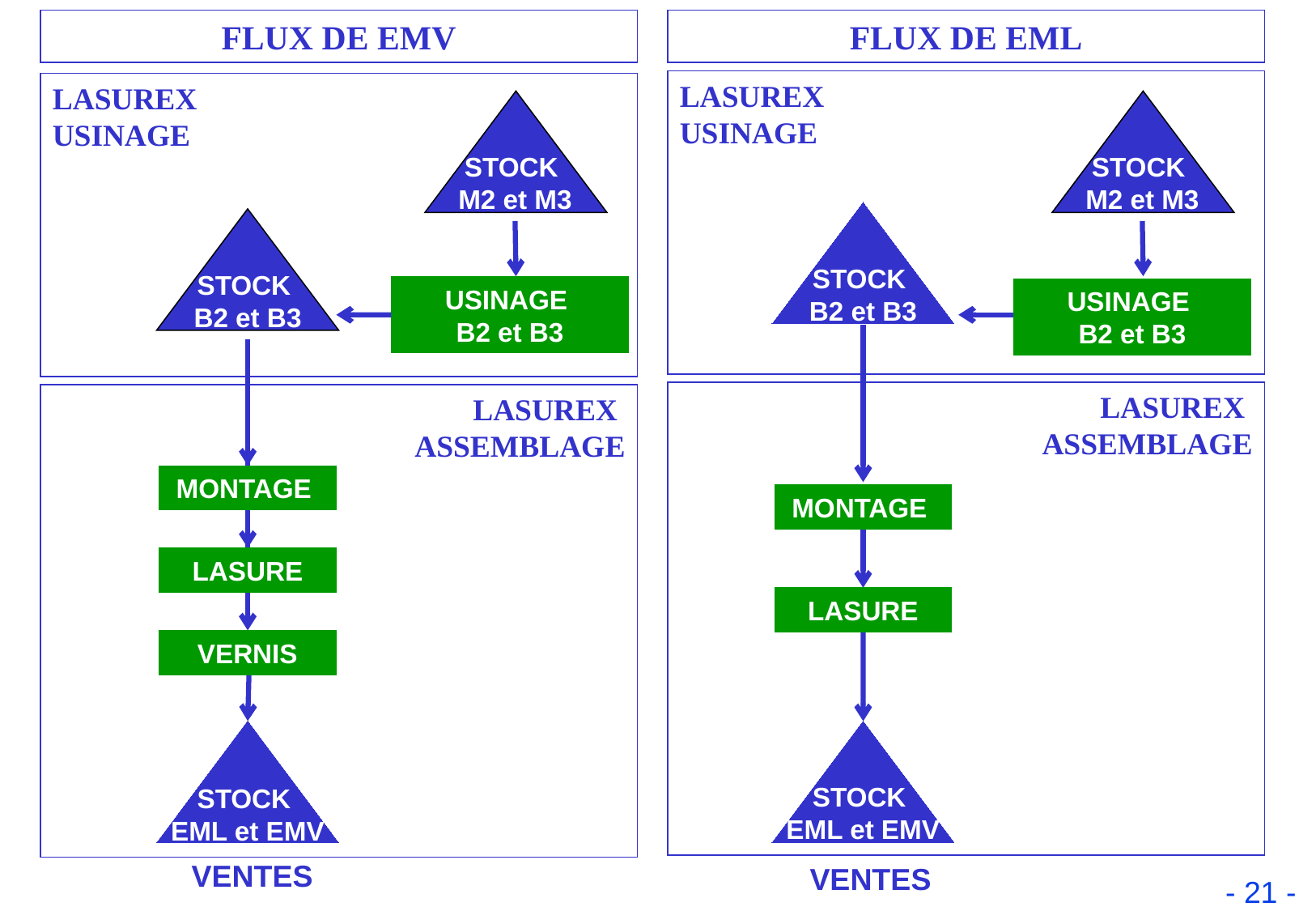

FLUX DE EMV
FLUX DE EML
LASUREX
USINAGE

LASUREX
USINAGE

STOCK
M2 et M3
STOCK
M2 et M3

STOCK
B2 et B3
STOCK
B2 et B3
USINAGE
B2 et B3
USINAGE
B2 et B3
LASUREX
ASSEMBLAGE

LASUREX
ASSEMBLAGE

MONTAGE
MONTAGE
LASURE
LASURE
VERNIS

STOCK
EML et EMV
STOCK
EML et EMV

VENTES
VENTES